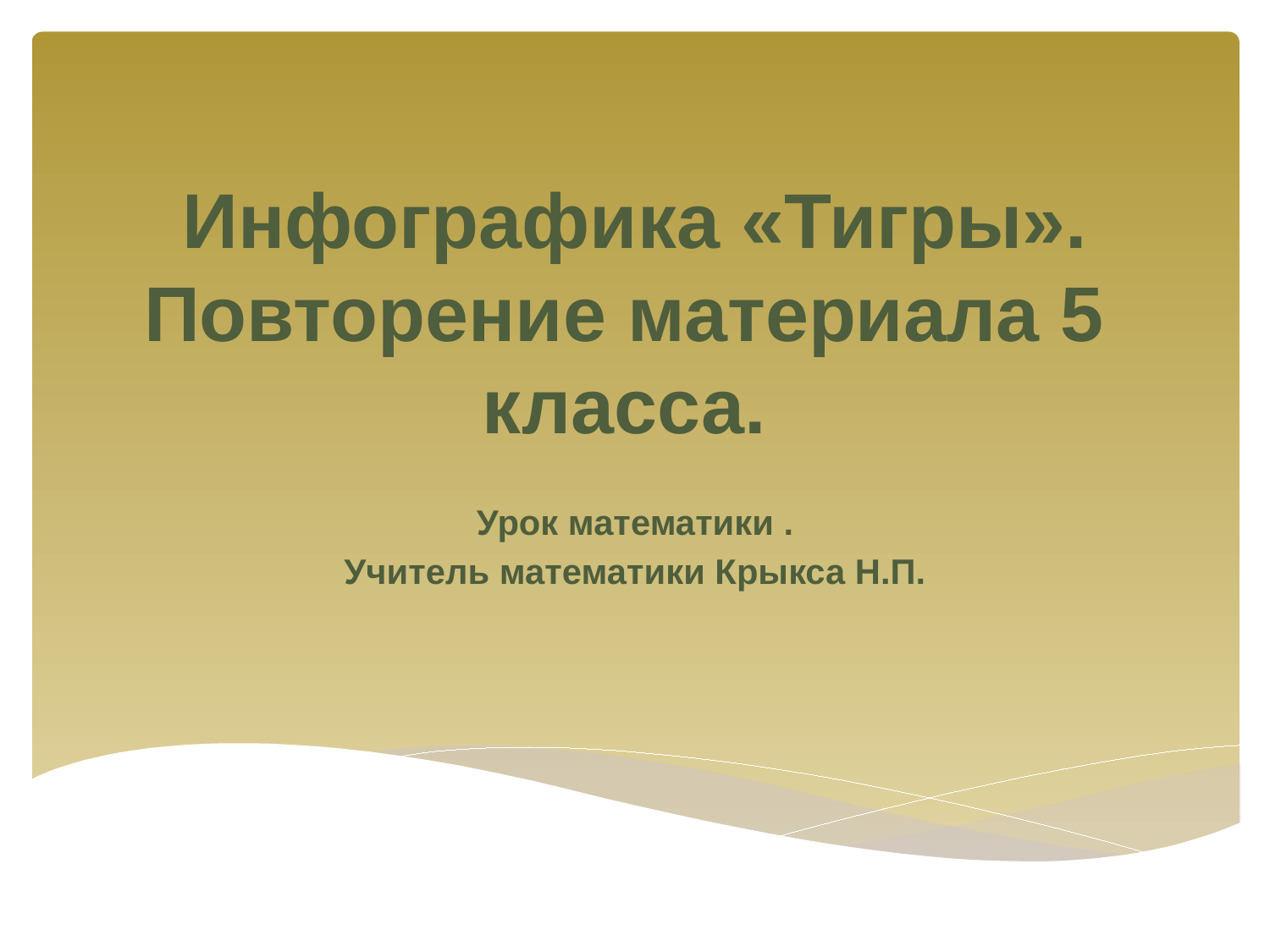

# Инфографика «Тигры». Повторение материала 5 класса.
Урок математики .
Учитель математики Крыкса Н.П.